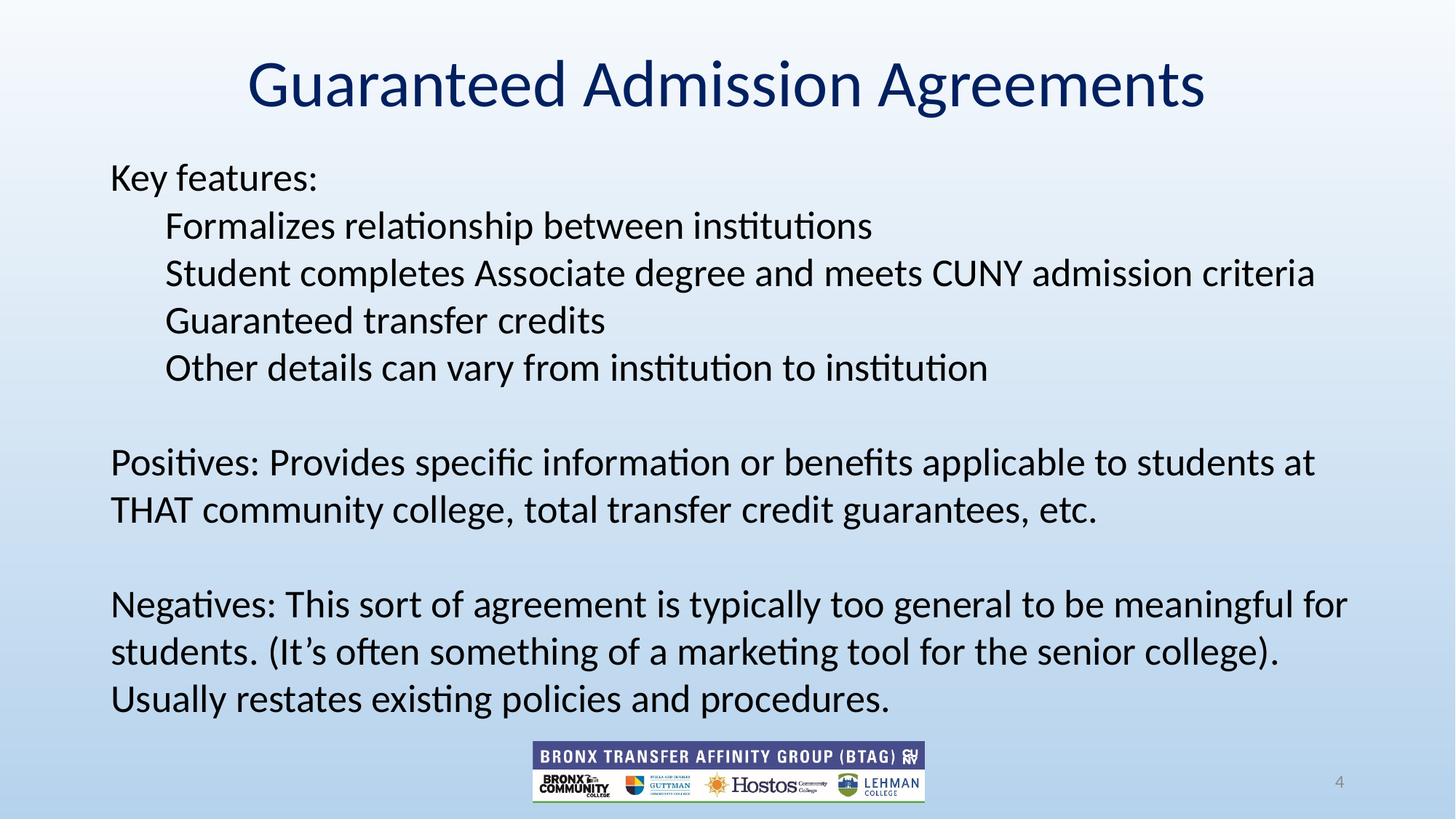

Guaranteed Admission Agreements
Key features:
Formalizes relationship between institutions
Student completes Associate degree and meets CUNY admission criteria
Guaranteed transfer credits
Other details can vary from institution to institution

Positives: Provides specific information or benefits applicable to students at THAT community college, total transfer credit guarantees, etc.

Negatives: This sort of agreement is typically too general to be meaningful for students. (It’s often something of a marketing tool for the senior college). Usually restates existing policies and procedures.

4